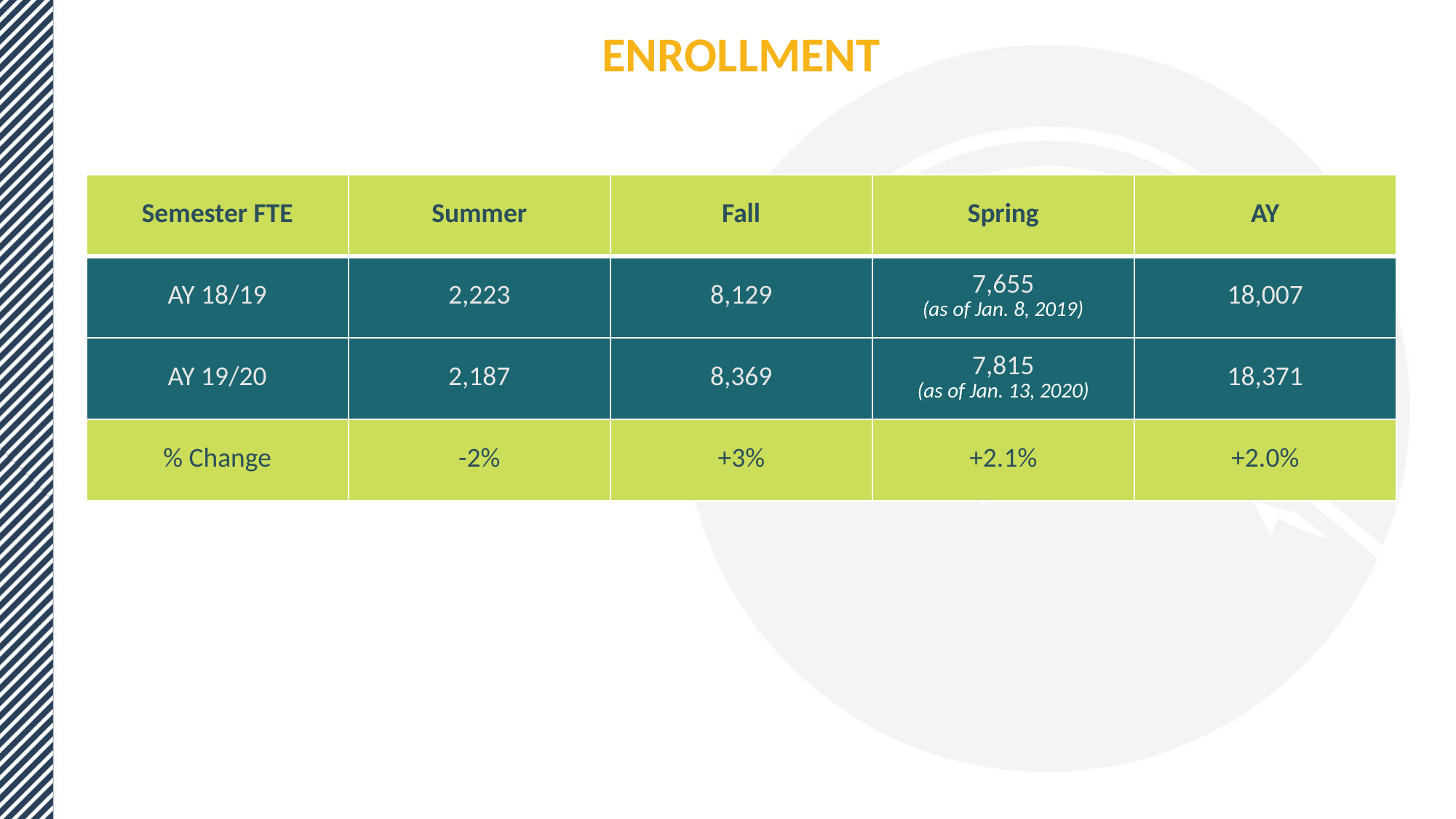

ENROLLMENT
| Semester FTE | Summer | Fall | Spring | AY |
| --- | --- | --- | --- | --- |
| AY 18/19 | 2,223 | 8,129 | 7,655 (as of Jan. 8, 2019) | 18,007 |
| AY 19/20 | 2,187 | 8,369 | 7,815 (as of Jan. 13, 2020) | 18,371 |
| % Change | -2% | +3% | +2.1% | +2.0% |